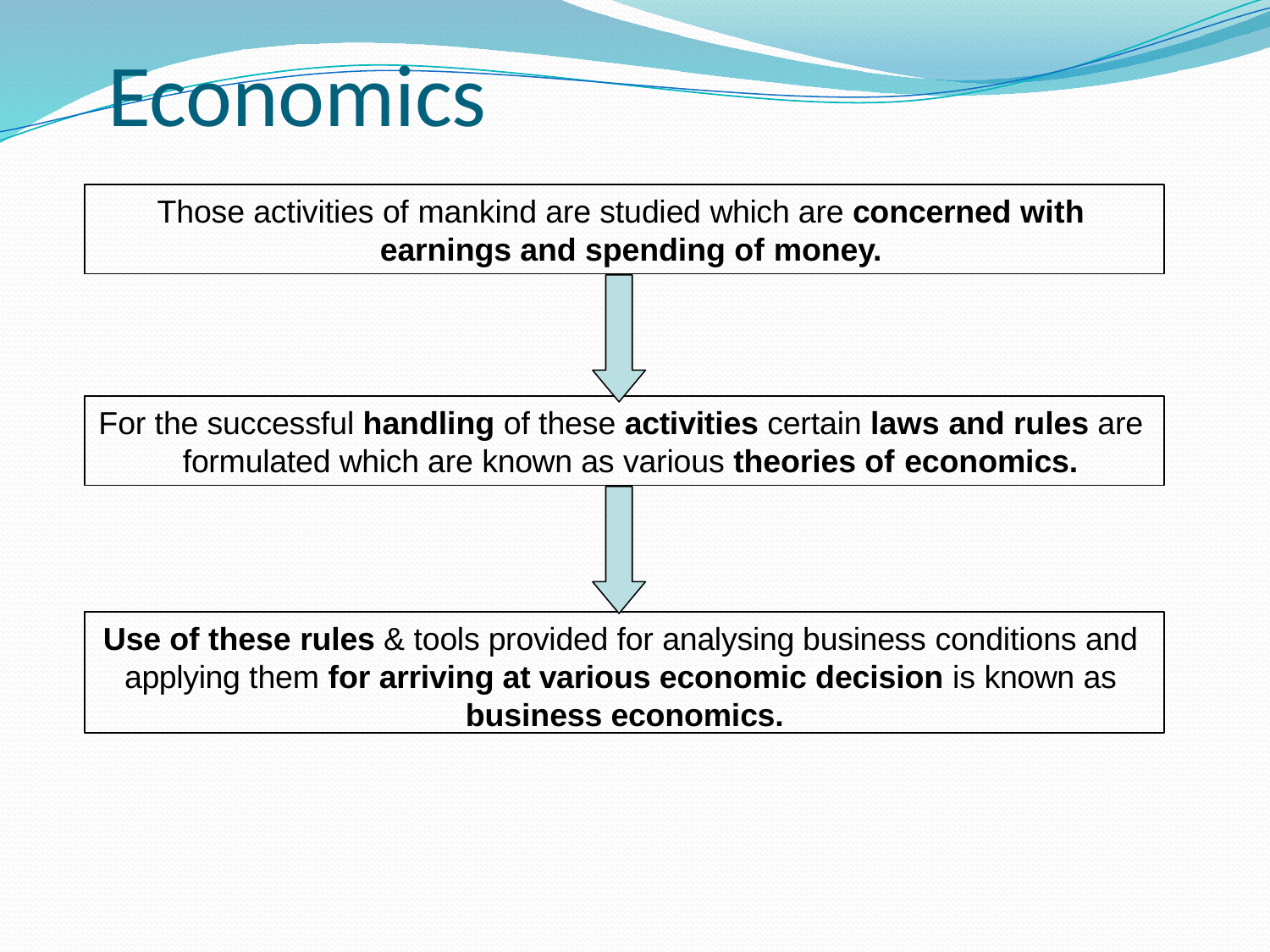

# Economics

Those activities of mankind are studied which are concerned with  earnings and spending of money.

For the successful handling of these activities certain laws and rules are  formulated which are known as various theories of economics.
Use of these rules & tools provided for analysing business conditions and  applying them for arriving at various economic decision is known as  business economics.